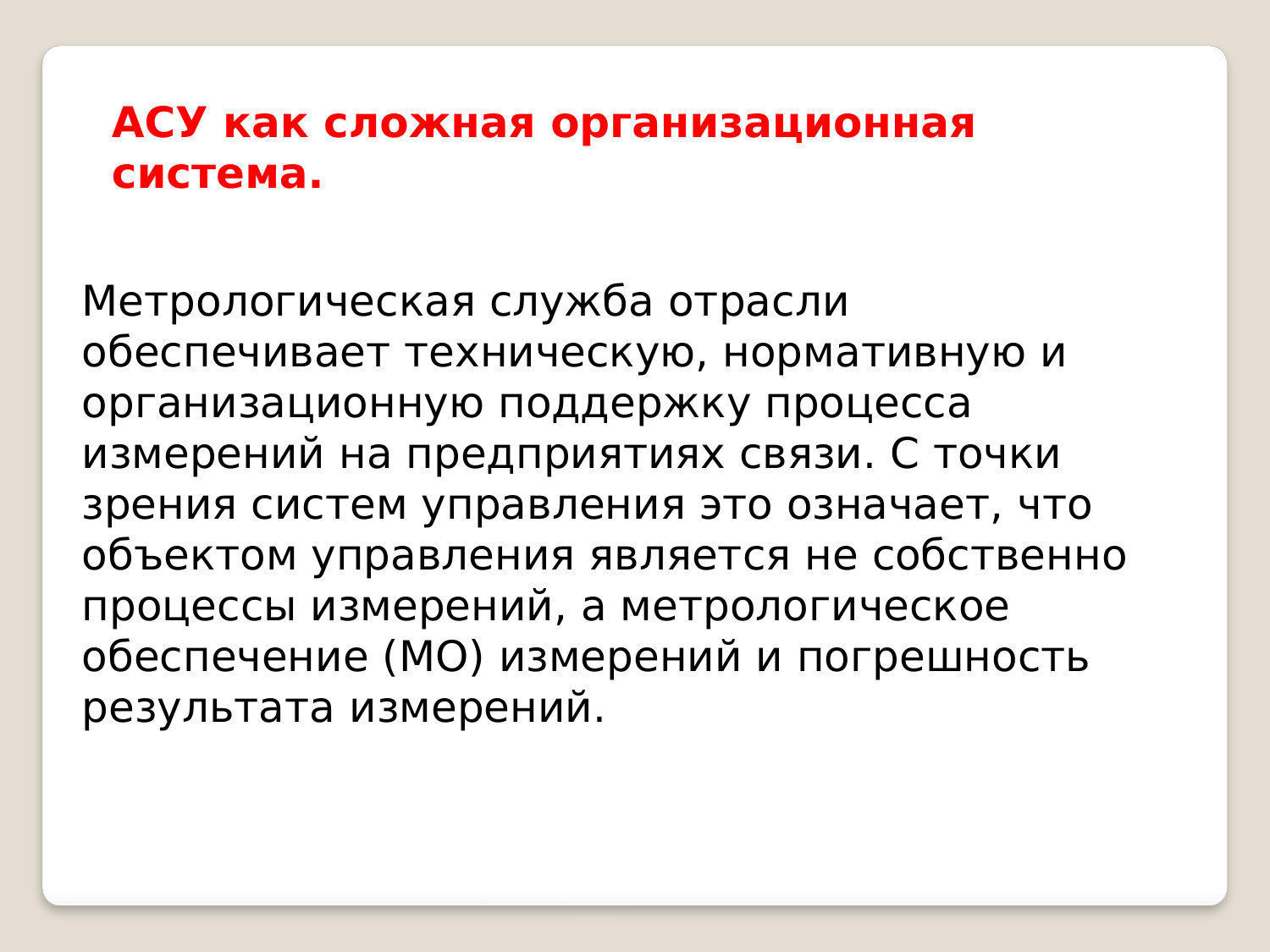

АСУ как сложная организационная система.

Метрологическая служба отрасли обеспечивает техническую, нормативную и организационную поддержку процесса измерений на предприятиях связи. С точки зрения систем управления это означает, что объектом управления является не собственно процессы измерений, а метрологическое обеспечение (МО) измерений и погрешность результата измерений.